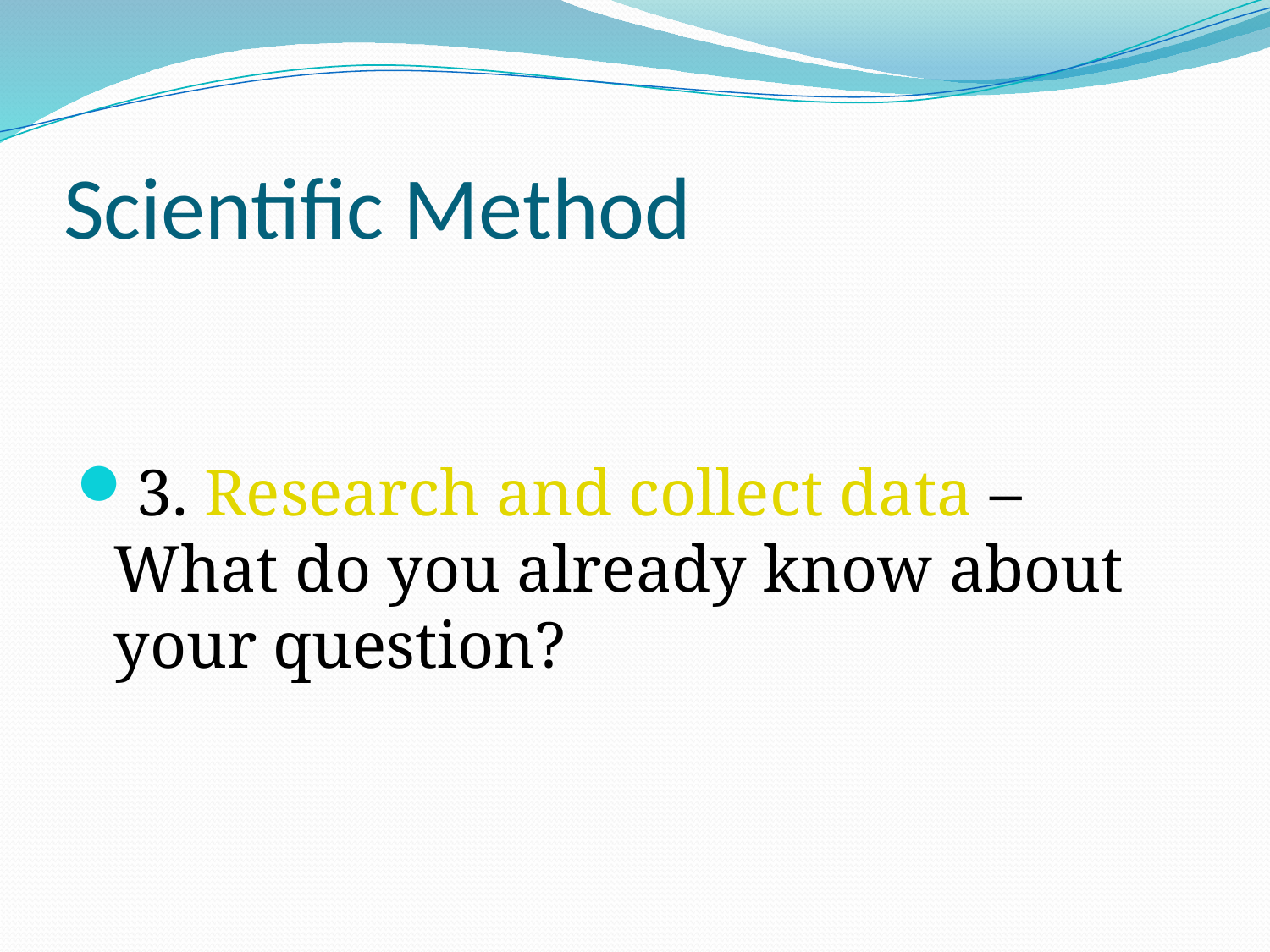

# Scientific Method

3. Research and collect data – What do you already know about your question?